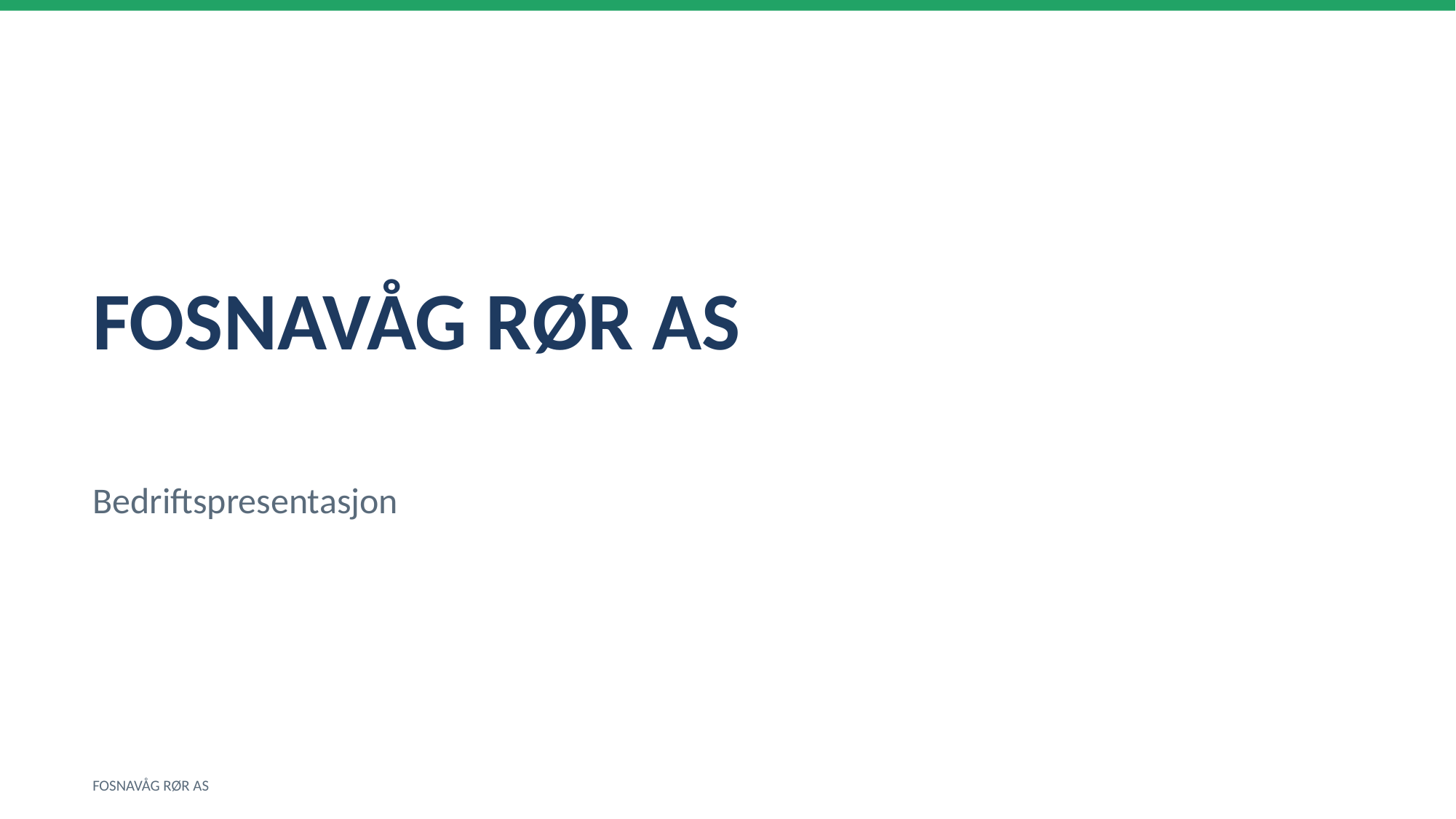

FOSNAVÅG RØR AS
Bedriftspresentasjon
FOSNAVÅG RØR AS